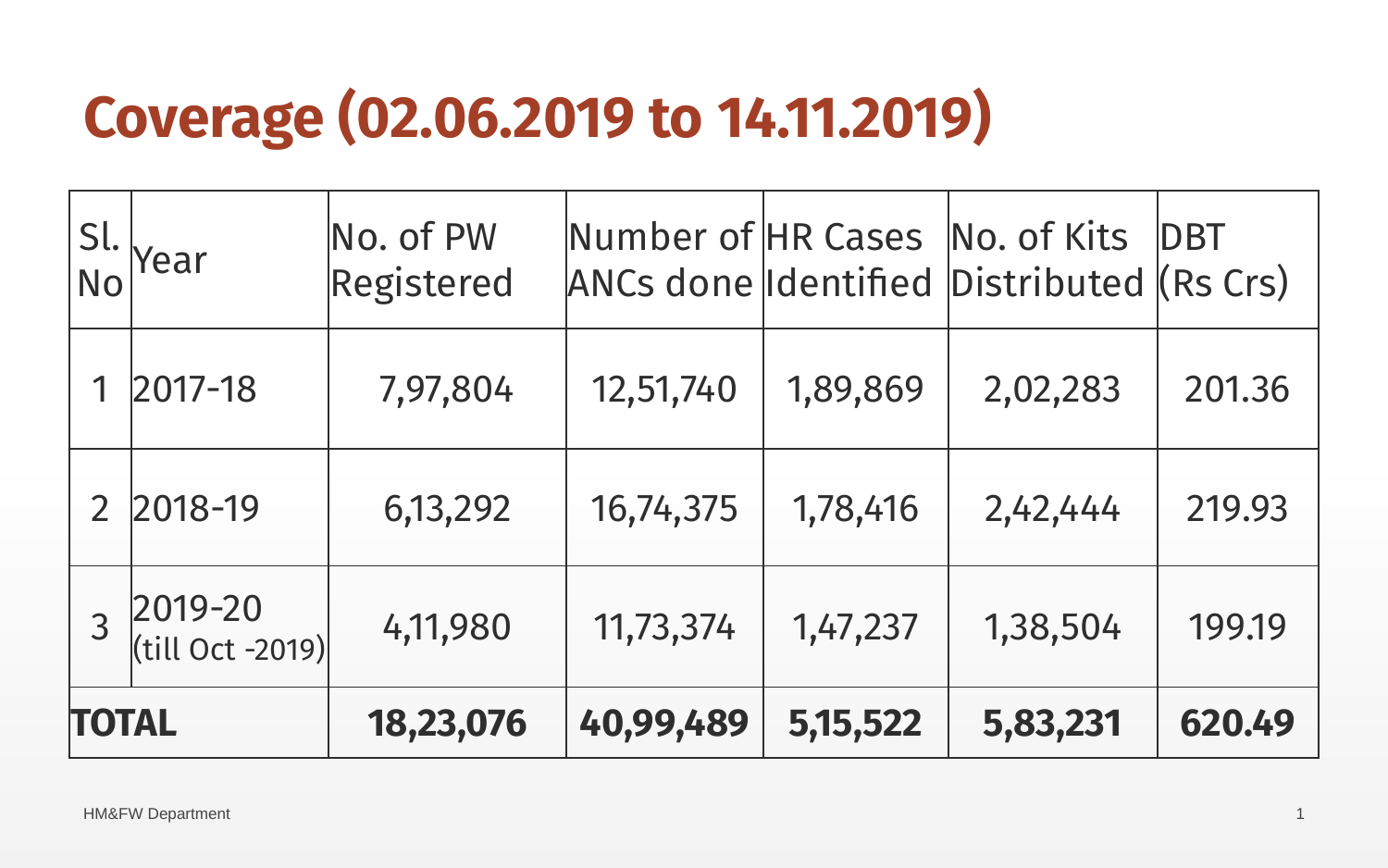

# Coverage (02.06.2019 to 14.11.2019)
| Sl. No | Year | No. of PW Registered | Number of ANCs done | HR Cases Identified | No. of Kits Distributed | DBT (Rs Crs) |
| --- | --- | --- | --- | --- | --- | --- |
| 1 | 2017-18 | 7,97,804 | 12,51,740 | 1,89,869 | 2,02,283 | 201.36 |
| 2 | 2018-19 | 6,13,292 | 16,74,375 | 1,78,416 | 2,42,444 | 219.93 |
| 3 | 2019-20 (till Oct -2019) | 4,11,980 | 11,73,374 | 1,47,237 | 1,38,504 | 199.19 |
| TOTAL |  | 18,23,076 | 40,99,489 | 5,15,522 | 5,83,231 | 620.49 |
HM&FW Department
5